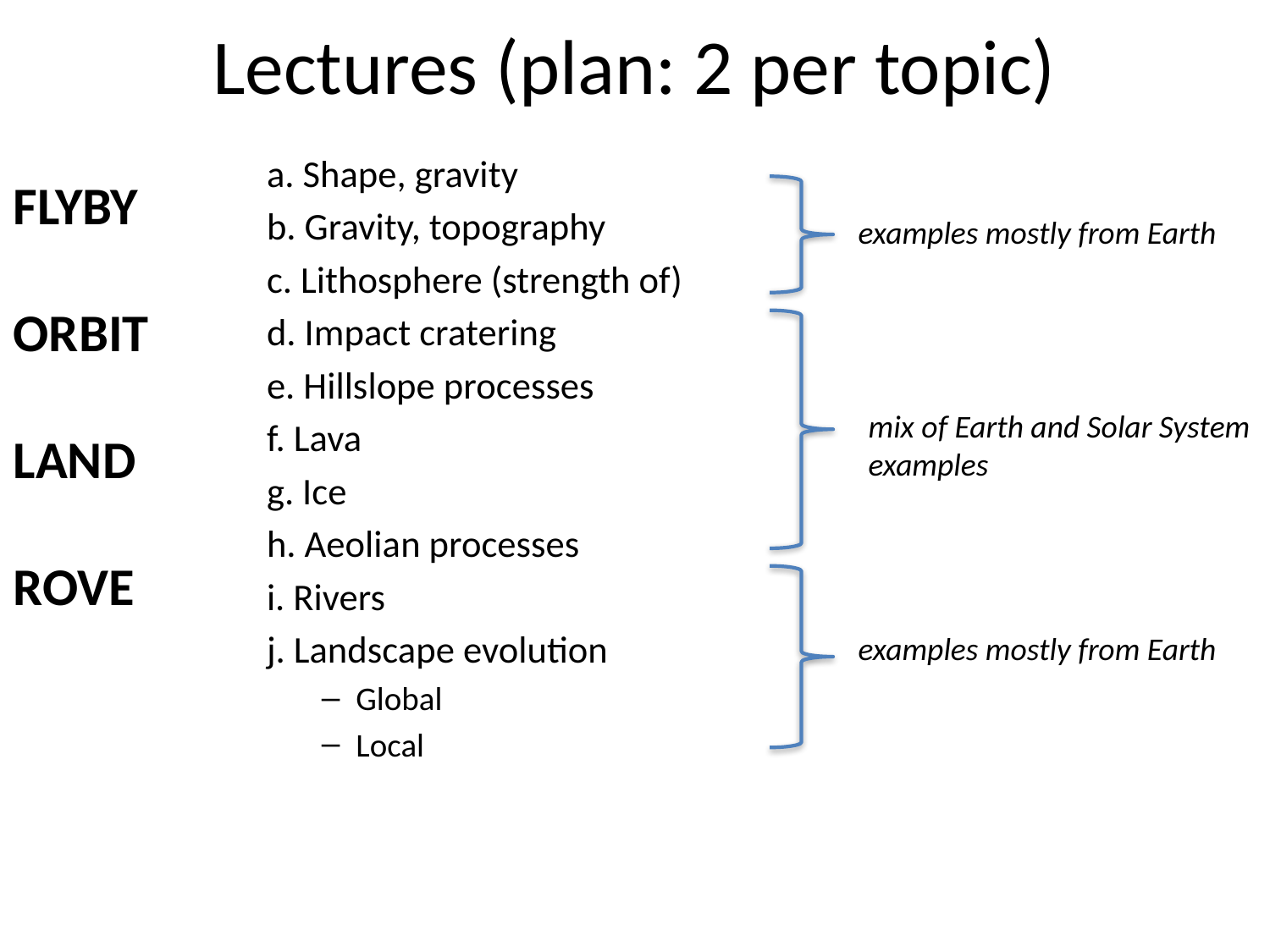

# Lectures (plan: 2 per topic)
a. Shape, gravity
b. Gravity, topography
c. Lithosphere (strength of)
d. Impact cratering
e. Hillslope processes
f. Lava
g. Ice
h. Aeolian processes
i. Rivers
j. Landscape evolution
Global
Local

FLYBY

ORBIT

LAND

ROVE

examples mostly from Earth

mix of Earth and Solar System
examples

examples mostly from Earth